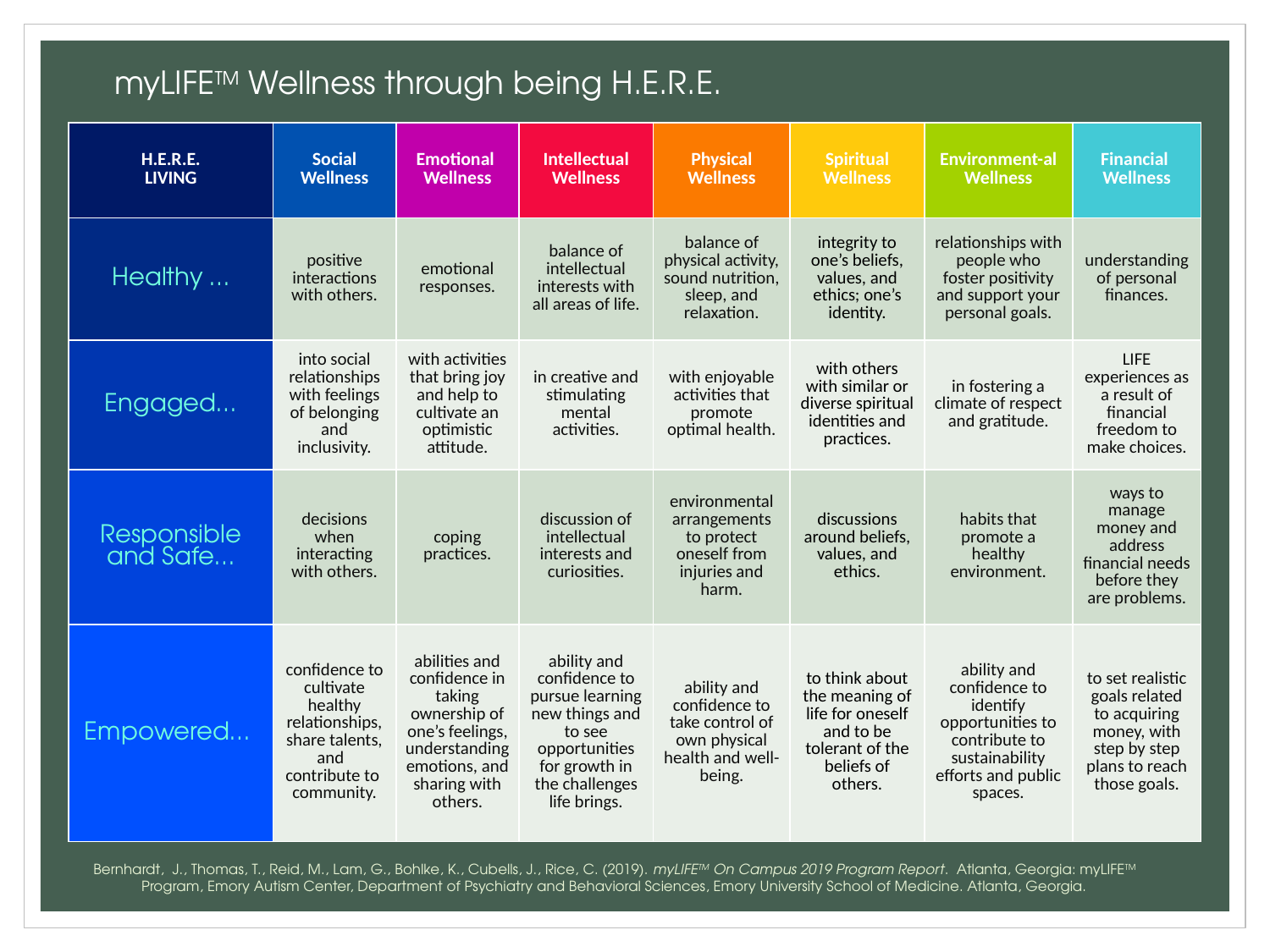

# myLIFETM Wellness through being H.E.R.E.
| H.E.R.E. LIVING | Social Wellness | Emotional Wellness | Intellectual Wellness | Physical Wellness | Spiritual Wellness | Environment-al Wellness | Financial Wellness |
| --- | --- | --- | --- | --- | --- | --- | --- |
| Healthy … | positive interactions with others. | emotional responses. | balance of intellectual interests with all areas of life. | balance of physical activity, sound nutrition, sleep, and relaxation. | integrity to one’s beliefs, values, and ethics; one’s identity. | relationships with people who foster positivity and support your personal goals. | understanding of personal finances. |
| Engaged… | into social relationships with feelings of belonging and inclusivity. | with activities that bring joy and help to cultivate an optimistic attitude. | in creative and stimulating mental activities. | with enjoyable activities that promote optimal health. | with others with similar or diverse spiritual identities and practices. | in fostering a climate of respect and gratitude. | LIFE experiences as a result of financial freedom to make choices. |
| Responsible and Safe… | decisions when interacting with others. | coping practices. | discussion of intellectual interests and curiosities. | environmental arrangements to protect oneself from injuries and harm. | discussions around beliefs, values, and ethics. | habits that promote a healthy environment. | ways to manage money and address financial needs before they are problems. |
| Empowered… | confidence to cultivate healthy relationships, share talents, and contribute to community. | abilities and confidence in taking ownership of one’s feelings, understanding emotions, and sharing with others. | ability and confidence to pursue learning new things and to see opportunities for growth in the challenges life brings. | ability and confidence to take control of own physical health and well-being. | to think about the meaning of life for oneself and to be tolerant of the beliefs of others. | ability and confidence to identify opportunities to contribute to sustainability efforts and public spaces. | to set realistic goals related to acquiring money, with step by step plans to reach those goals. |

Bernhardt,  J., Thomas, T., Reid, M., Lam, G., Bohlke, K., Cubells, J., Rice, C. (2019). myLIFETM On Campus 2019 Program Report.  Atlanta, Georgia: myLIFETM Program, Emory Autism Center, Department of Psychiatry and Behavioral Sciences, Emory University School of Medicine. Atlanta, Georgia.